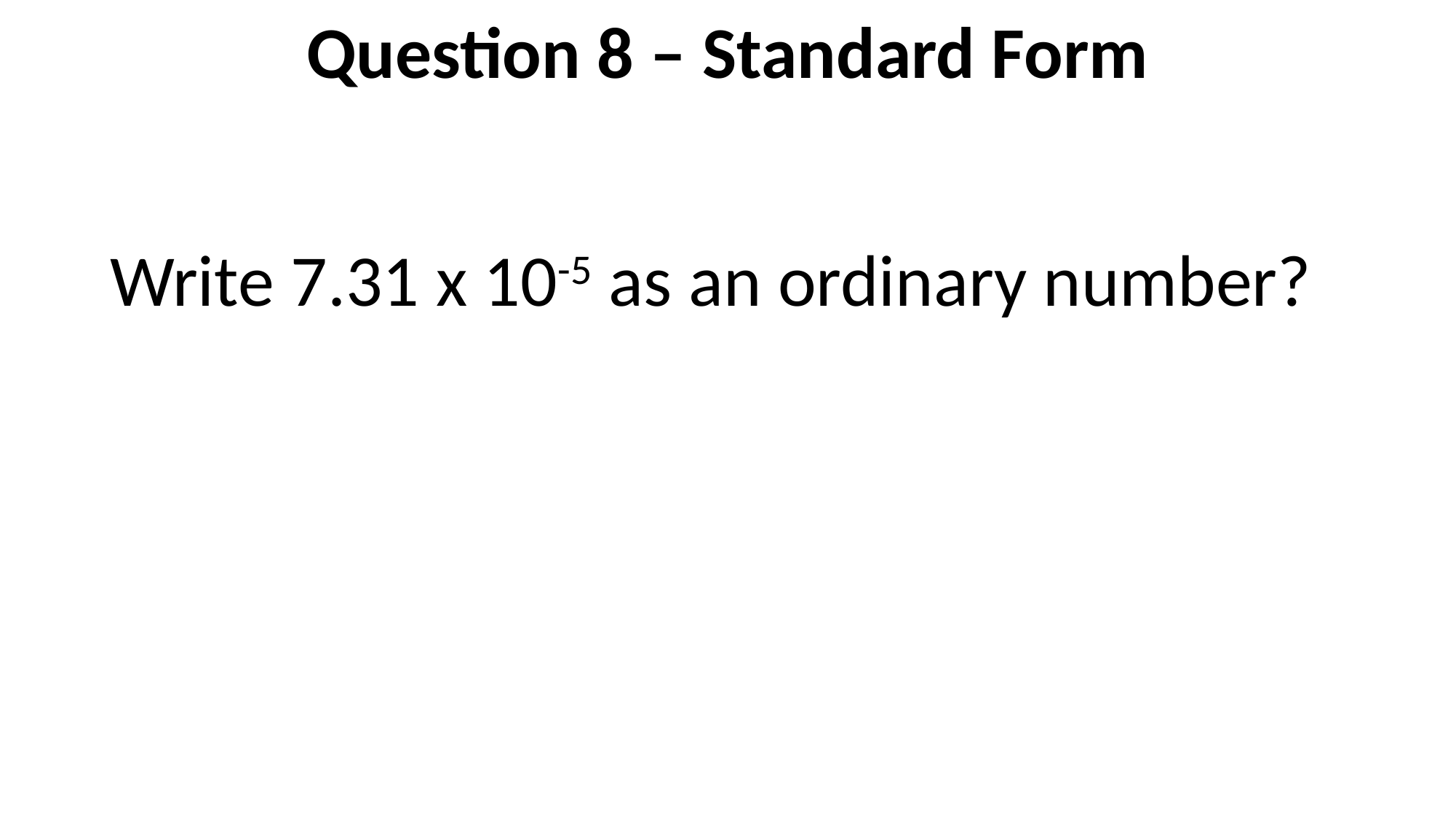

Question 8 – Standard Form
Write 7.31 x 10-5 as an ordinary number?